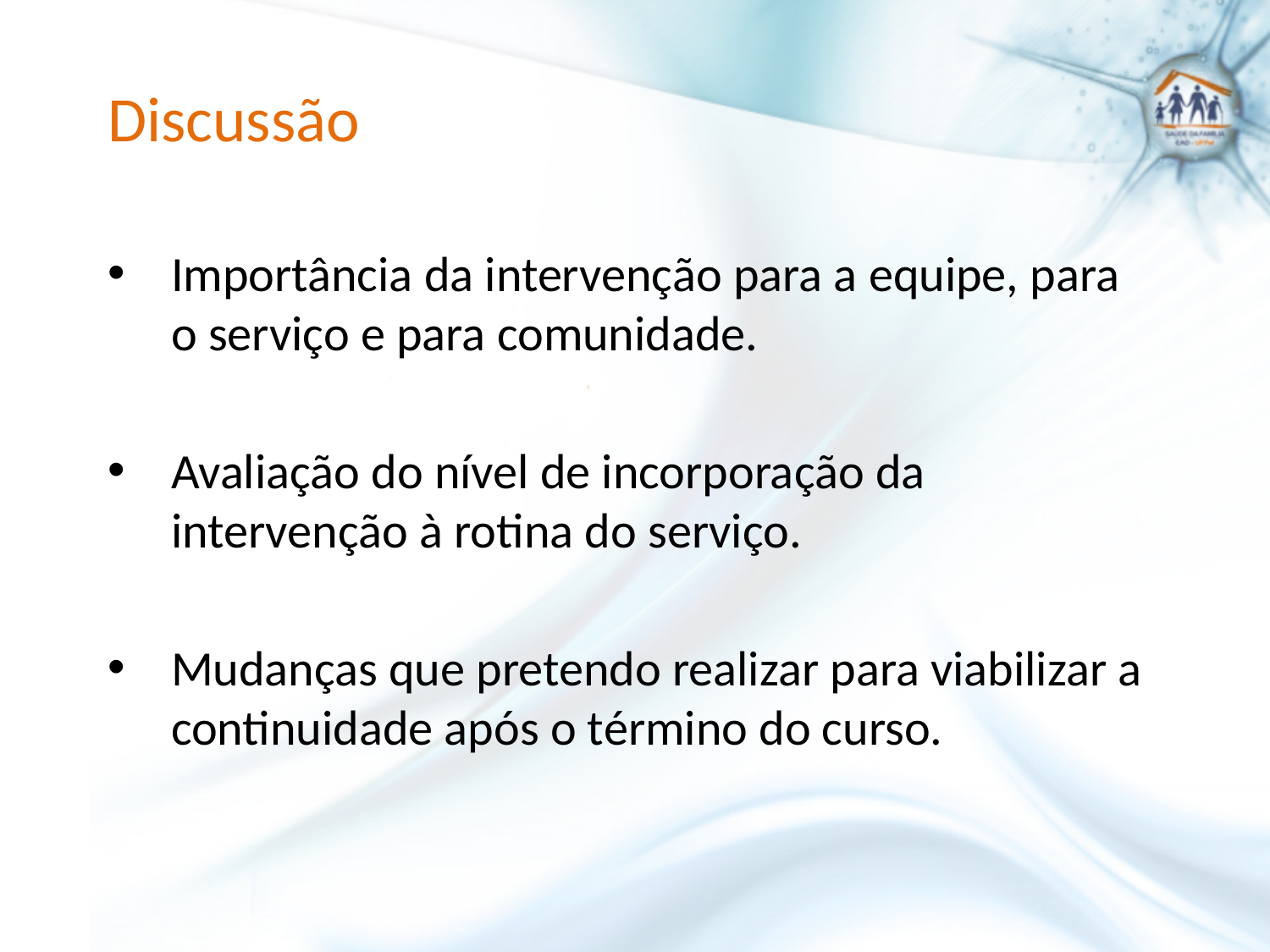

Discussão
Importância da intervenção para a equipe, para o serviço e para comunidade.

Avaliação do nível de incorporação da intervenção à rotina do serviço.

Mudanças que pretendo realizar para viabilizar a continuidade após o término do curso.